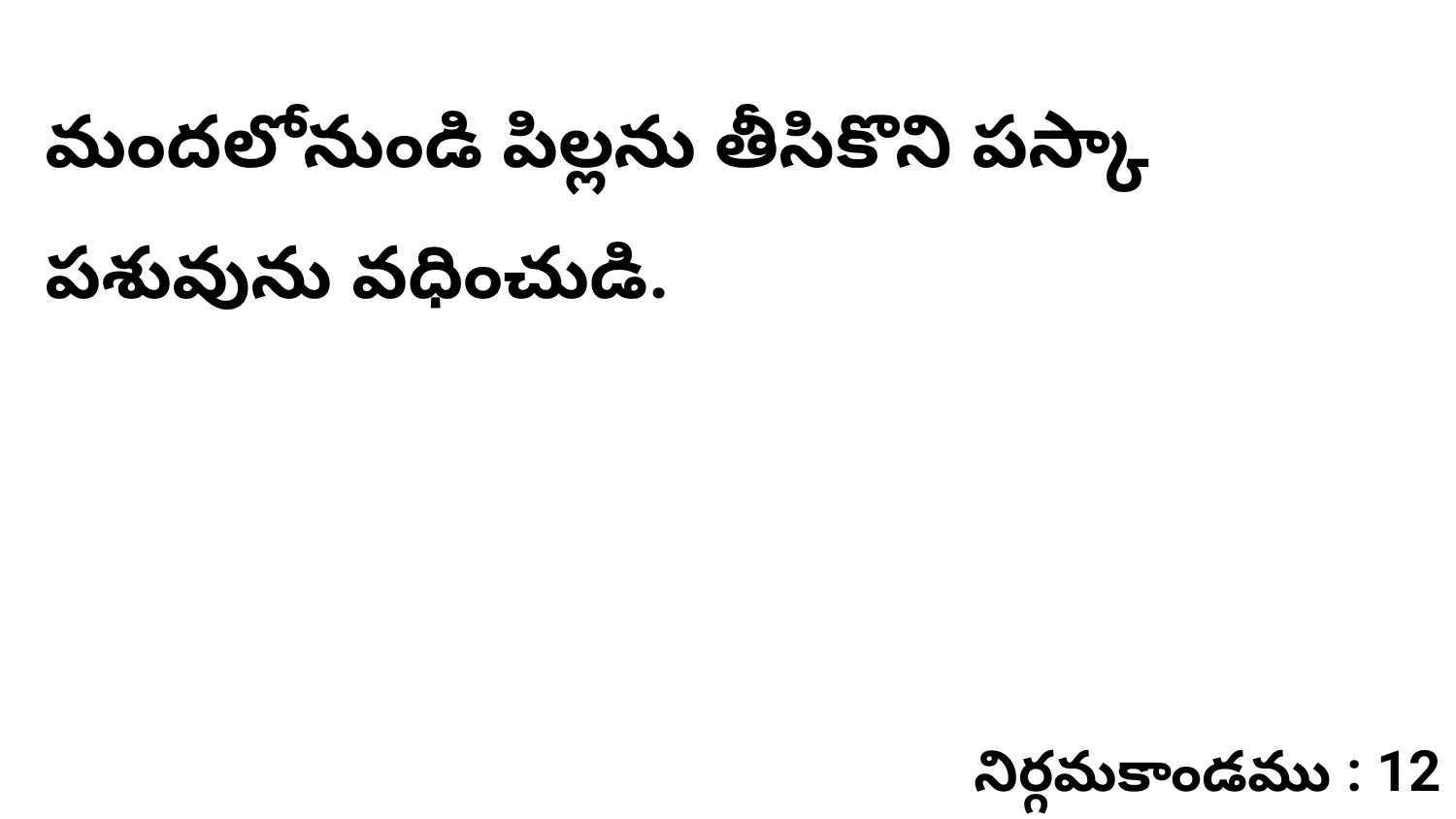

మందలోనుండి పిల్లను తీసికొని పస్కా పశువును వధించుడి.
నిర్గమకాండము : 12